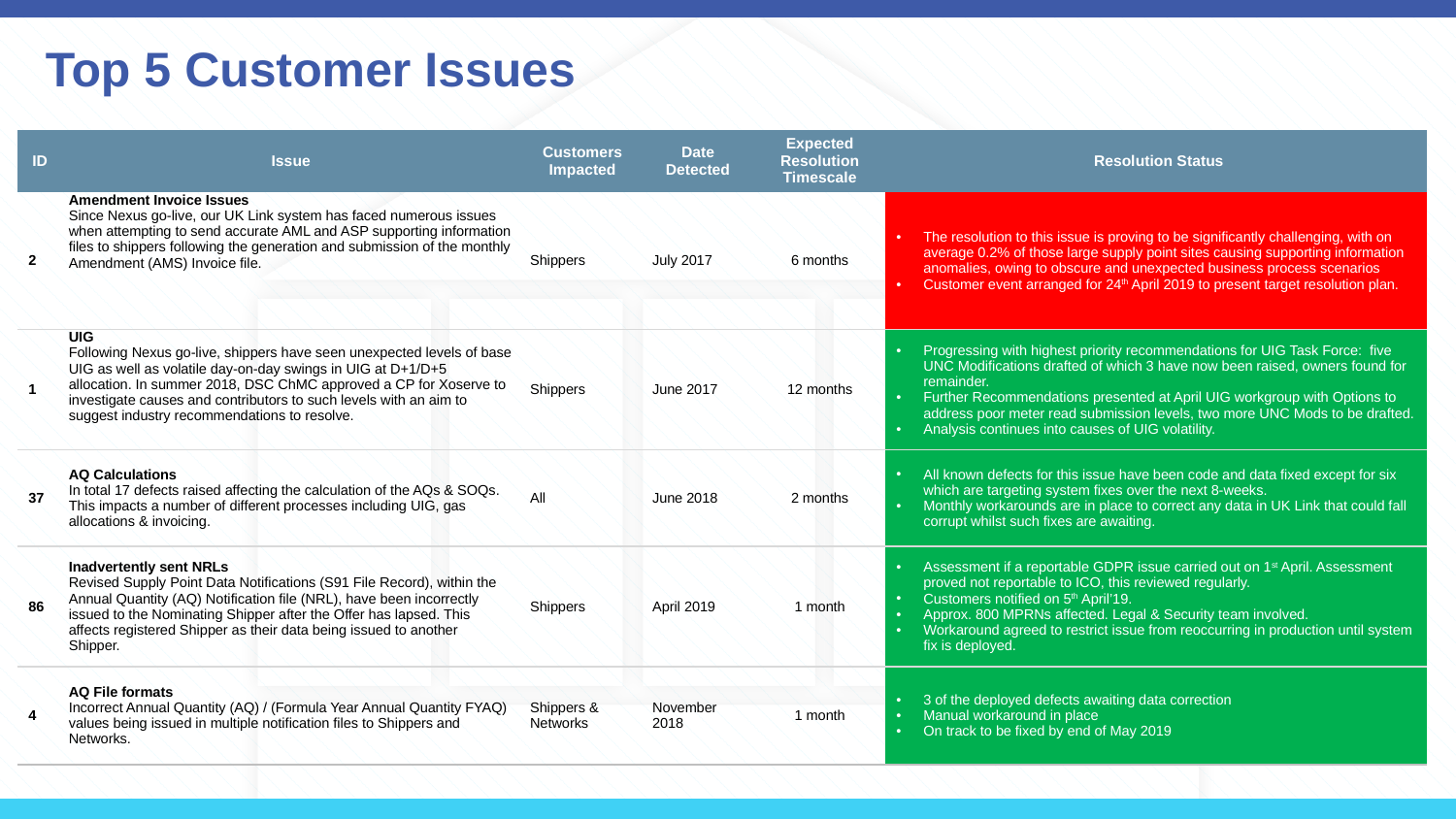

Top 5 Customer Issues
| ID | Issue | Customers Impacted | Date Detected | Expected Resolution Timescale | Resolution Status |
| --- | --- | --- | --- | --- | --- |
| 2 | Amendment Invoice Issues Since Nexus go-live, our UK Link system has faced numerous issues when attempting to send accurate AML and ASP supporting information files to shippers following the generation and submission of the monthly Amendment (AMS) Invoice file. | Shippers | July 2017 | 6 months | The resolution to this issue is proving to be significantly challenging, with on average 0.2% of those large supply point sites causing supporting information anomalies, owing to obscure and unexpected business process scenarios Customer event arranged for 24th April 2019 to present target resolution plan. |
| 1 | UIG Following Nexus go-live, shippers have seen unexpected levels of base UIG as well as volatile day-on-day swings in UIG at D+1/D+5 allocation. In summer 2018, DSC ChMC approved a CP for Xoserve to investigate causes and contributors to such levels with an aim to suggest industry recommendations to resolve. | Shippers | June 2017 | 12 months | Progressing with highest priority recommendations for UIG Task Force: five UNC Modifications drafted of which 3 have now been raised, owners found for remainder. Further Recommendations presented at April UIG workgroup with Options to address poor meter read submission levels, two more UNC Mods to be drafted. Analysis continues into causes of UIG volatility. |
| 37 | AQ Calculations In total 17 defects raised affecting the calculation of the AQs & SOQs. This impacts a number of different processes including UIG, gas allocations & invoicing. | All | June 2018 | 2 months | All known defects for this issue have been code and data fixed except for six which are targeting system fixes over the next 8-weeks. Monthly workarounds are in place to correct any data in UK Link that could fall corrupt whilst such fixes are awaiting. |
| 86 | Inadvertently sent NRLs Revised Supply Point Data Notifications (S91 File Record), within the Annual Quantity (AQ) Notification file (NRL), have been incorrectly issued to the Nominating Shipper after the Offer has lapsed. This affects registered Shipper as their data being issued to another Shipper. | Shippers | April 2019 | 1 month | Assessment if a reportable GDPR issue carried out on 1st April. Assessment proved not reportable to ICO, this reviewed regularly. Customers notified on 5th April’19. Approx. 800 MPRNs affected. Legal & Security team involved. Workaround agreed to restrict issue from reoccurring in production until system fix is deployed. |
| 4 | AQ File formats Incorrect Annual Quantity (AQ) / (Formula Year Annual Quantity FYAQ) values being issued in multiple notification files to Shippers and Networks. | Shippers & Networks | November 2018 | 1 month | 3 of the deployed defects awaiting data correction Manual workaround in place On track to be fixed by end of May 2019 |